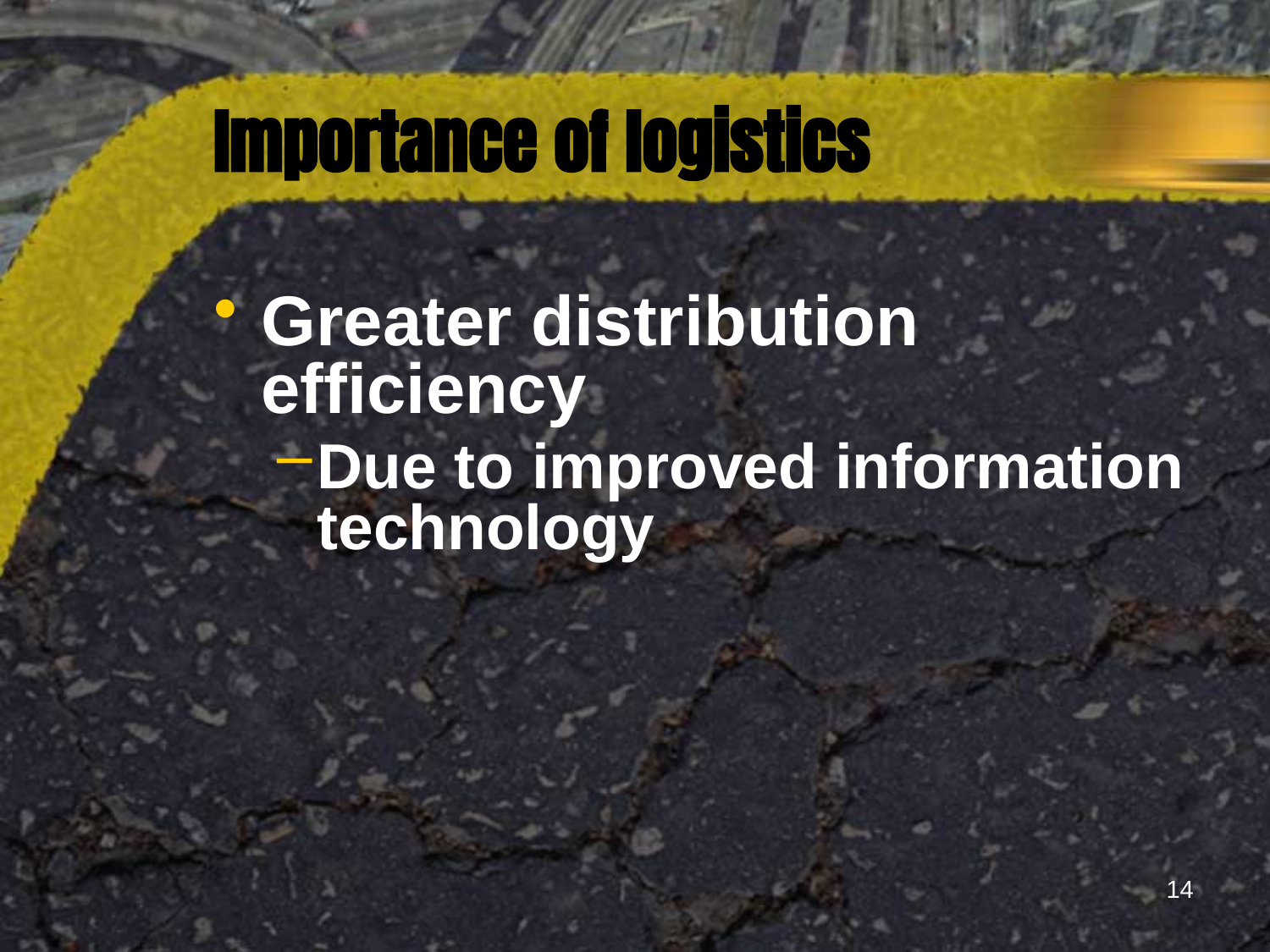

# Importance of logistics
Greater distribution efficiency
Due to improved information technology
14